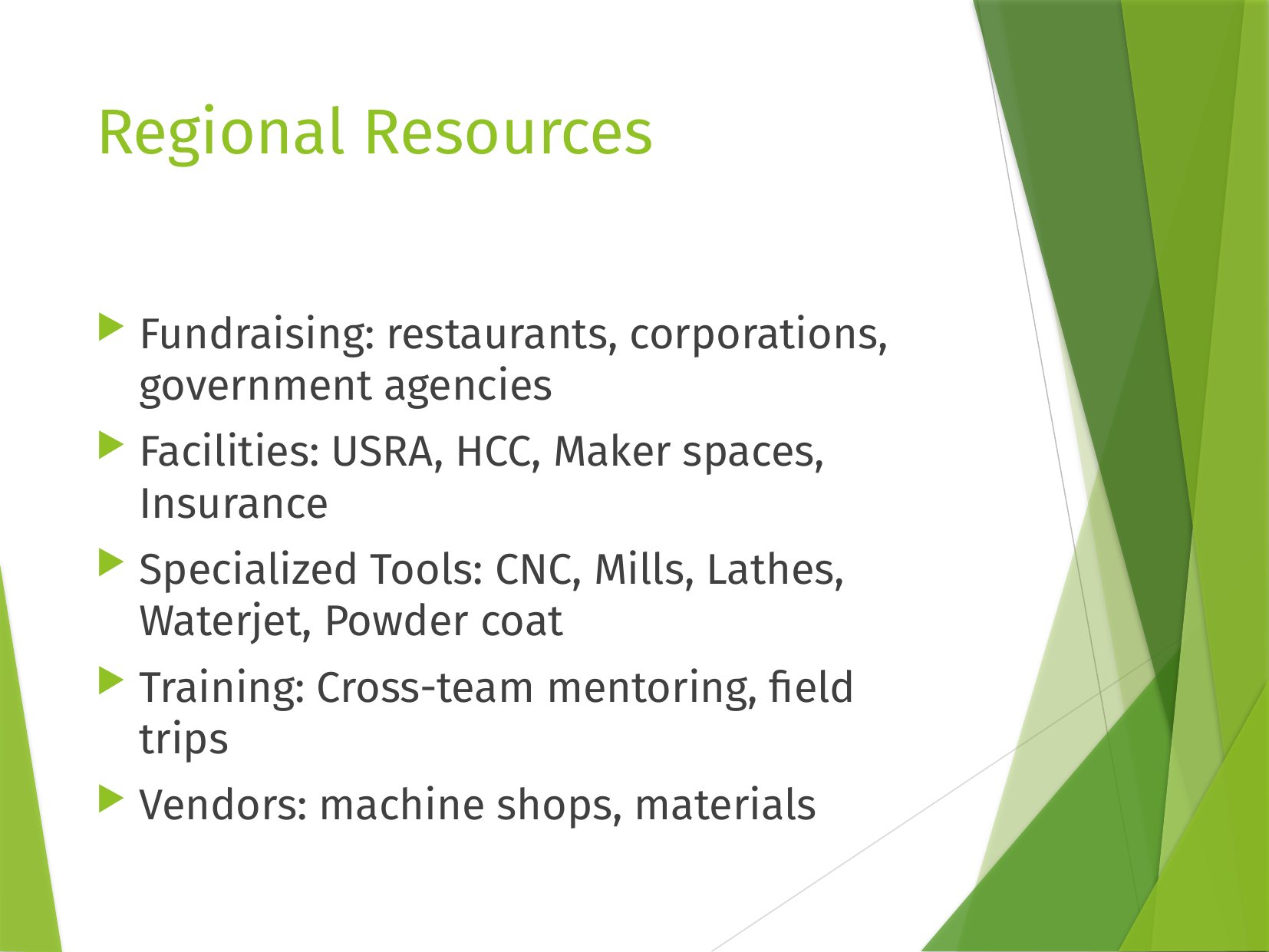

# Regional Resources
Fundraising: restaurants, corporations, government agencies
Facilities: USRA, HCC, Maker spaces, Insurance
Specialized Tools: CNC, Mills, Lathes, Waterjet, Powder coat
Training: Cross-team mentoring, field trips
Vendors: machine shops, materials